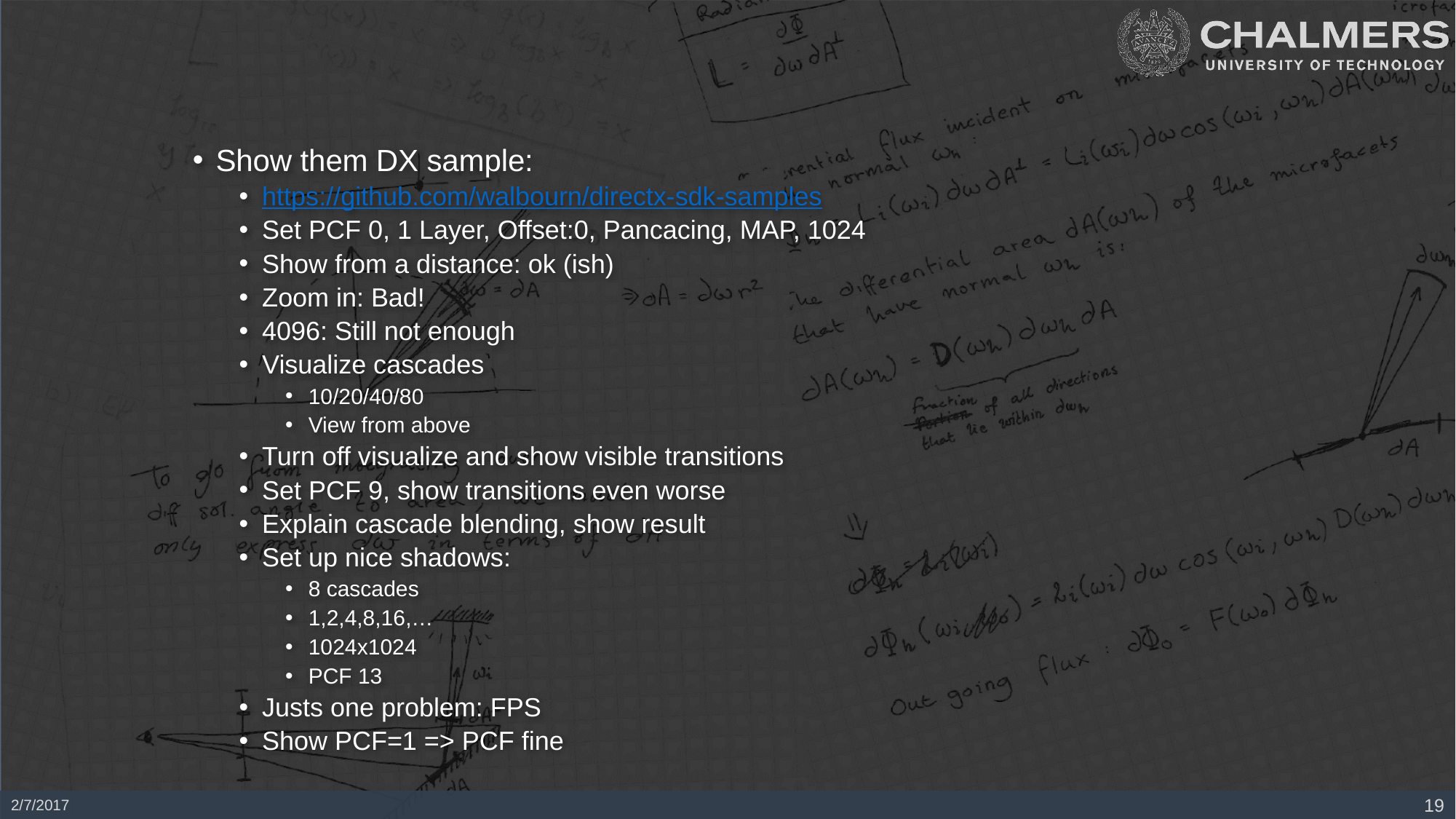

#
Show them DX sample:
https://github.com/walbourn/directx-sdk-samples
Set PCF 0, 1 Layer, Offset:0, Pancacing, MAP, 1024
Show from a distance: ok (ish)
Zoom in: Bad!
4096: Still not enough
Visualize cascades
10/20/40/80
View from above
Turn off visualize and show visible transitions
Set PCF 9, show transitions even worse
Explain cascade blending, show result
Set up nice shadows:
8 cascades
1,2,4,8,16,…
1024x1024
PCF 13
Justs one problem: FPS
Show PCF=1 => PCF fine

2/7/2017

19